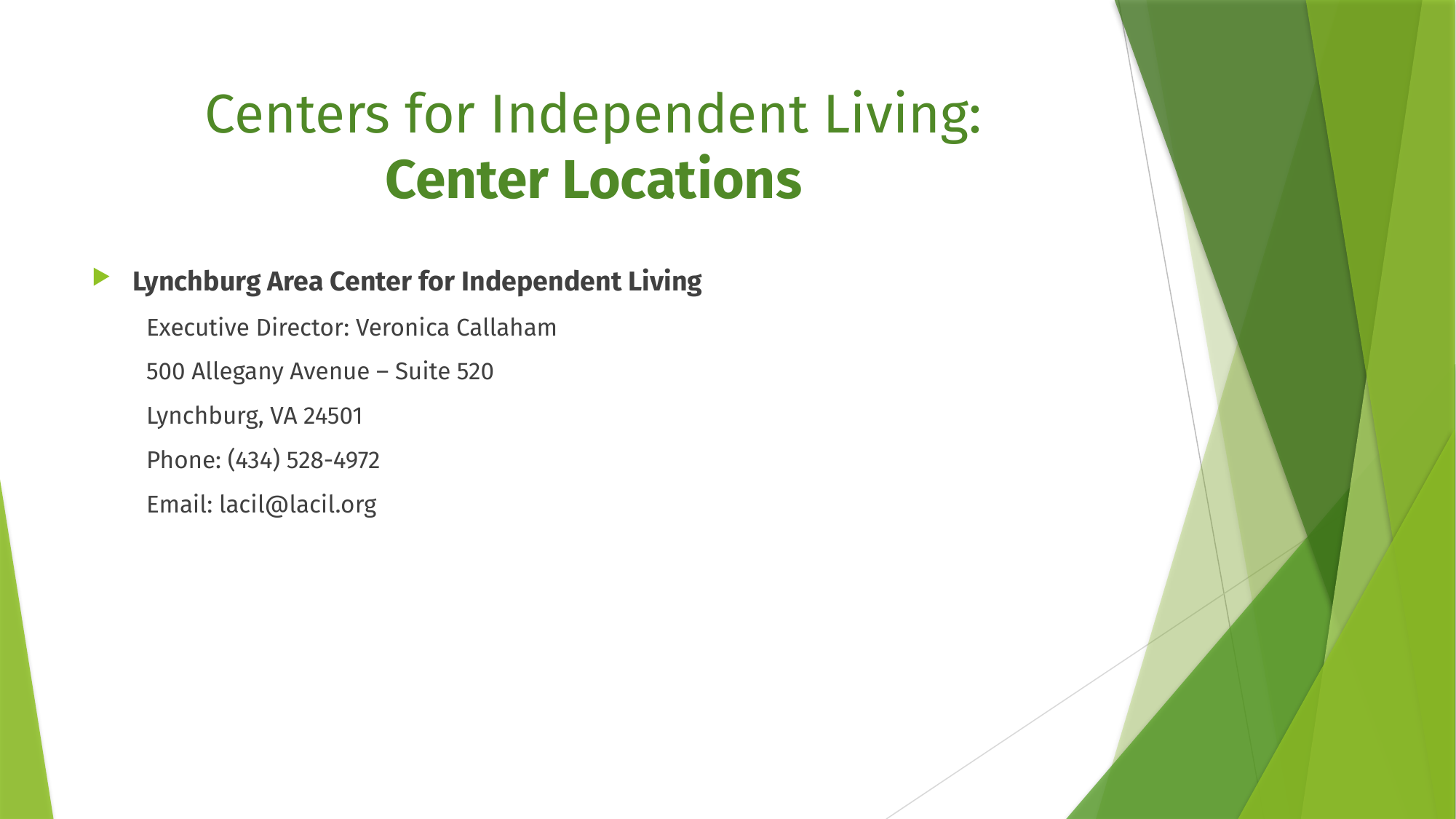

# Centers for Independent Living: Center Locations
Lynchburg Area Center for Independent Living
Executive Director: Veronica Callaham
500 Allegany Avenue – Suite 520
Lynchburg, VA 24501
Phone: (434) 528-4972
Email: lacil@lacil.org